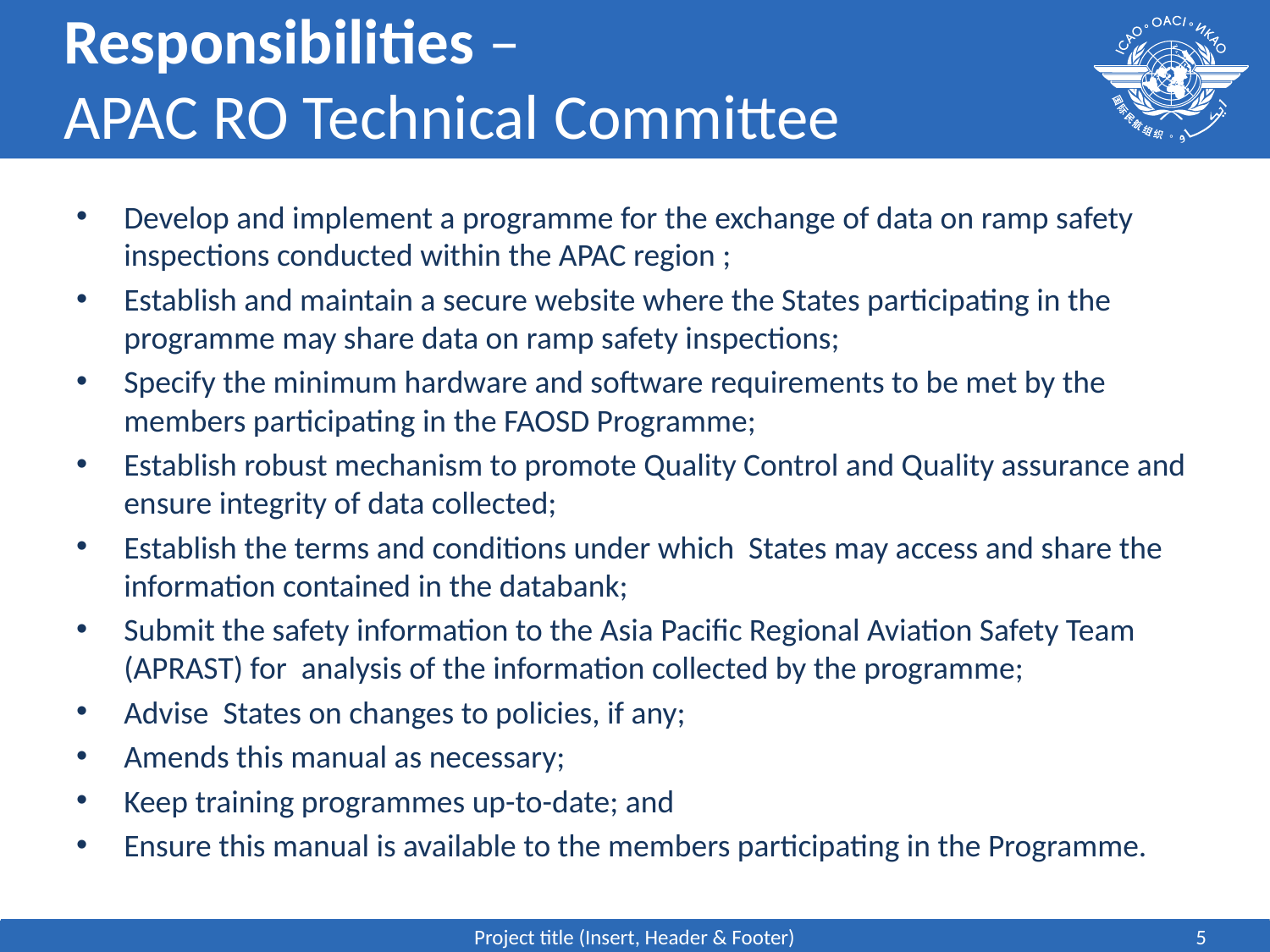

# Responsibilities – APAC RO Technical Committee
Develop and implement a programme for the exchange of data on ramp safety inspections conducted within the APAC region ;
Establish and maintain a secure website where the States participating in the programme may share data on ramp safety inspections;
Specify the minimum hardware and software requirements to be met by the members participating in the FAOSD Programme;
Establish robust mechanism to promote Quality Control and Quality assurance and ensure integrity of data collected;
Establish the terms and conditions under which  States may access and share the information contained in the databank;
Submit the safety information to the Asia Pacific Regional Aviation Safety Team (APRAST) for  analysis of the information collected by the programme;
Advise  States on changes to policies, if any;
Amends this manual as necessary;
Keep training programmes up-to-date; and
Ensure this manual is available to the members participating in the Programme.
Project title (Insert, Header & Footer)
5